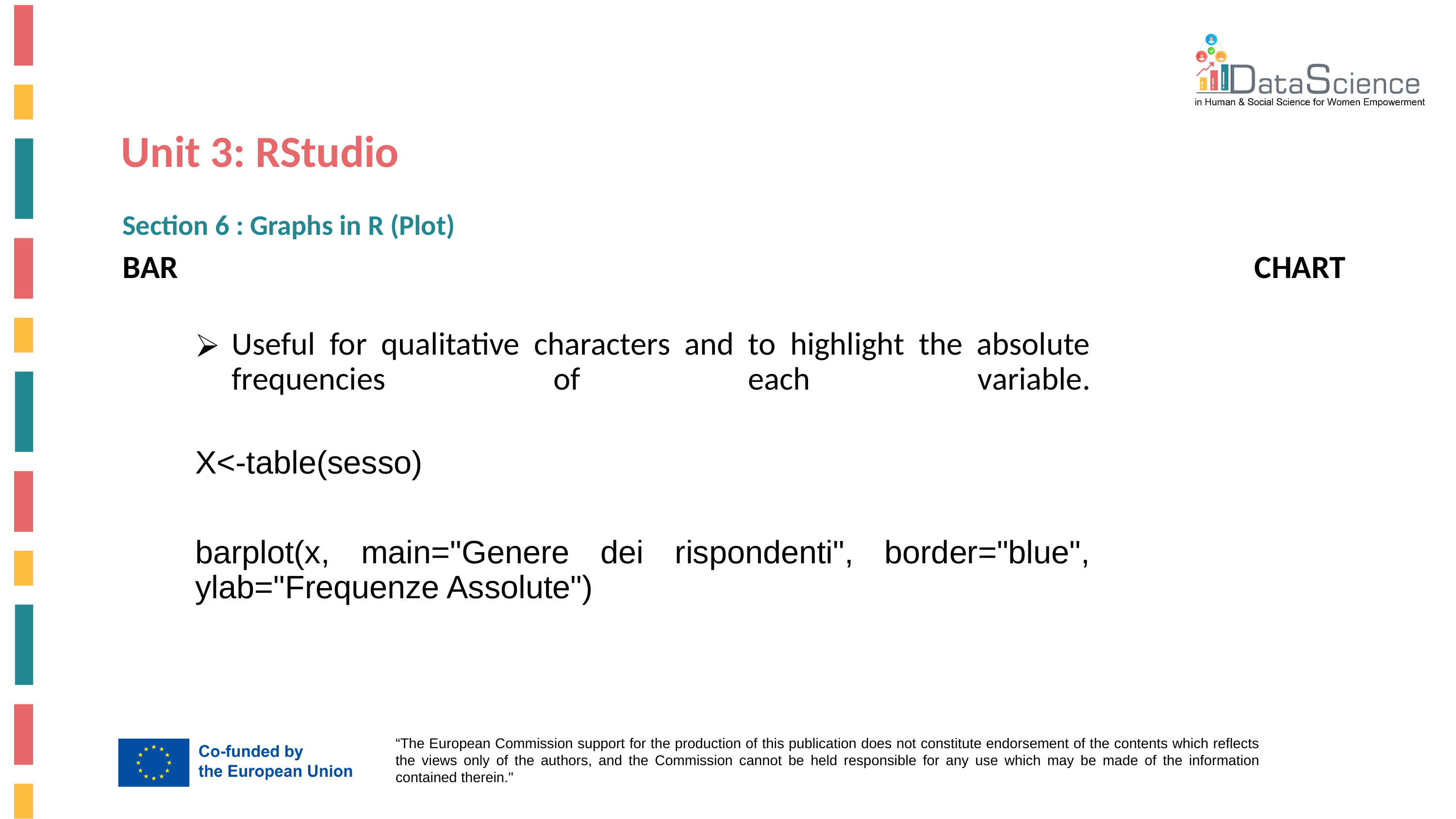

Unit 3: RStudio
Section 6 : Graphs in R (Plot)
BAR CHART

Useful for qualitative characters and to highlight the absolute frequencies of each variable.
X<-table(sesso)

barplot(x, main="Genere dei rispondenti", border="blue", ylab="Frequenze Assolute")